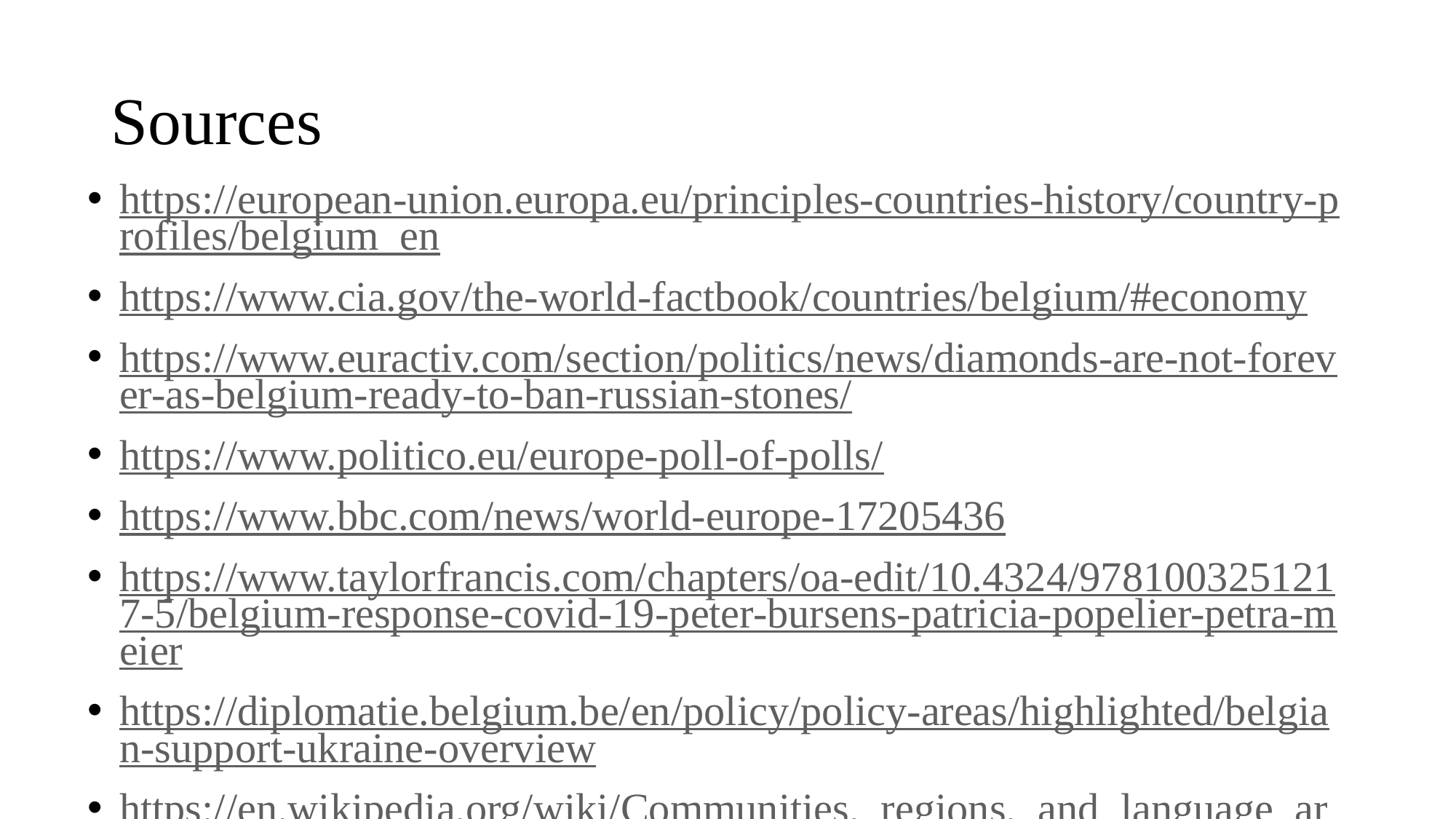

# Sources
https://european-union.europa.eu/principles-countries-history/country-profiles/belgium_en
https://www.cia.gov/the-world-factbook/countries/belgium/#economy
https://www.euractiv.com/section/politics/news/diamonds-are-not-forever-as-belgium-ready-to-ban-russian-stones/
https://www.politico.eu/europe-poll-of-polls/
https://www.bbc.com/news/world-europe-17205436
https://www.taylorfrancis.com/chapters/oa-edit/10.4324/9781003251217-5/belgium-response-covid-19-peter-bursens-patricia-popelier-petra-meier
https://diplomatie.belgium.be/en/policy/policy-areas/highlighted/belgian-support-ukraine-overview
https://en.wikipedia.org/wiki/Communities,_regions,_and_language_areas_of_Belgium
https://kanguro.com.pl/en/differences-between-flanders-and-wallonia/